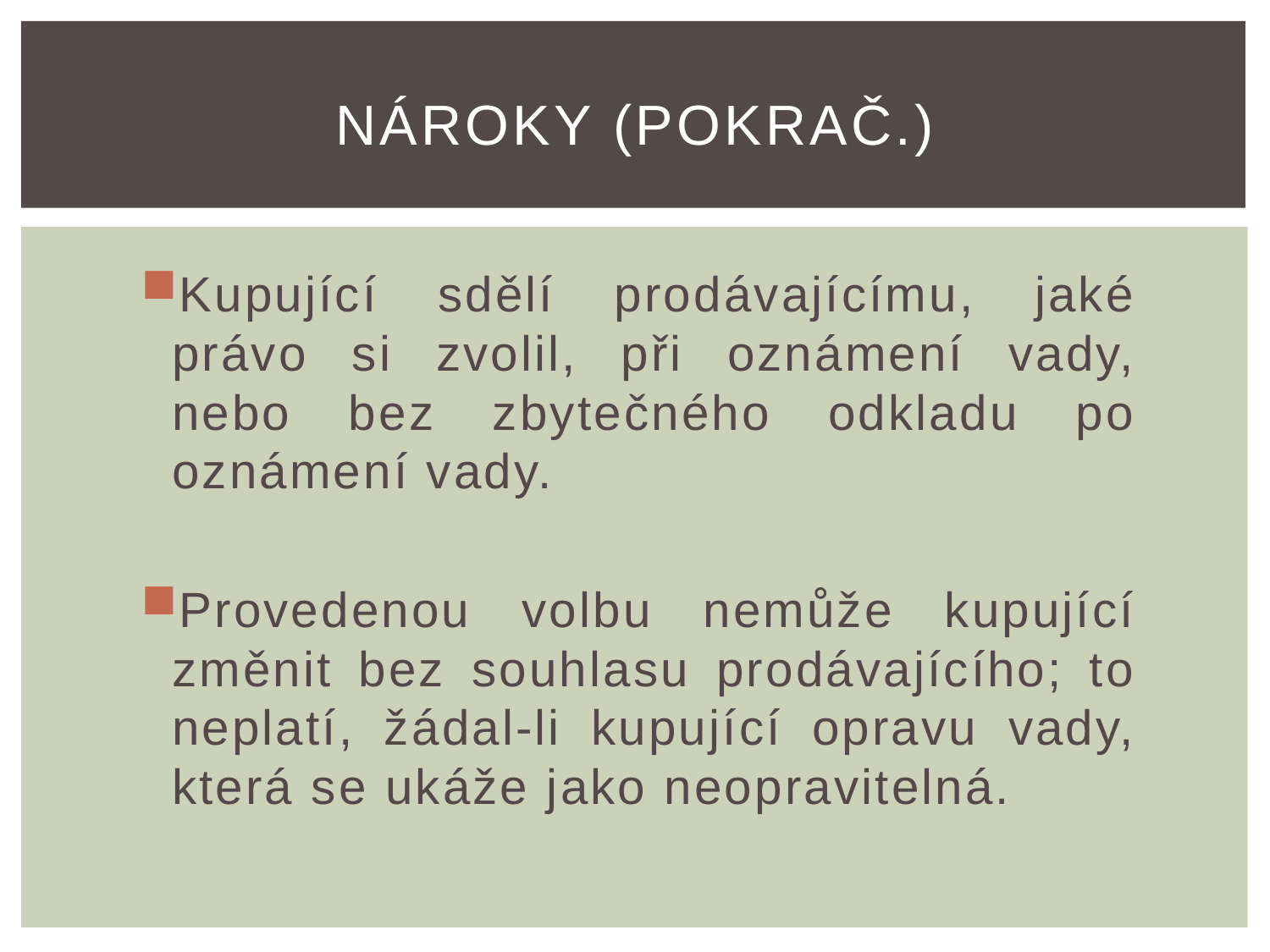

# Nároky (pokrač.)
Kupující sdělí prodávajícímu, jaké právo si zvolil, při oznámení vady, nebo bez zbytečného odkladu po oznámení vady.

Provedenou volbu nemůže kupující změnit bez souhlasu prodávajícího; to neplatí, žádal-li kupující opravu vady, která se ukáže jako neopravitelná.